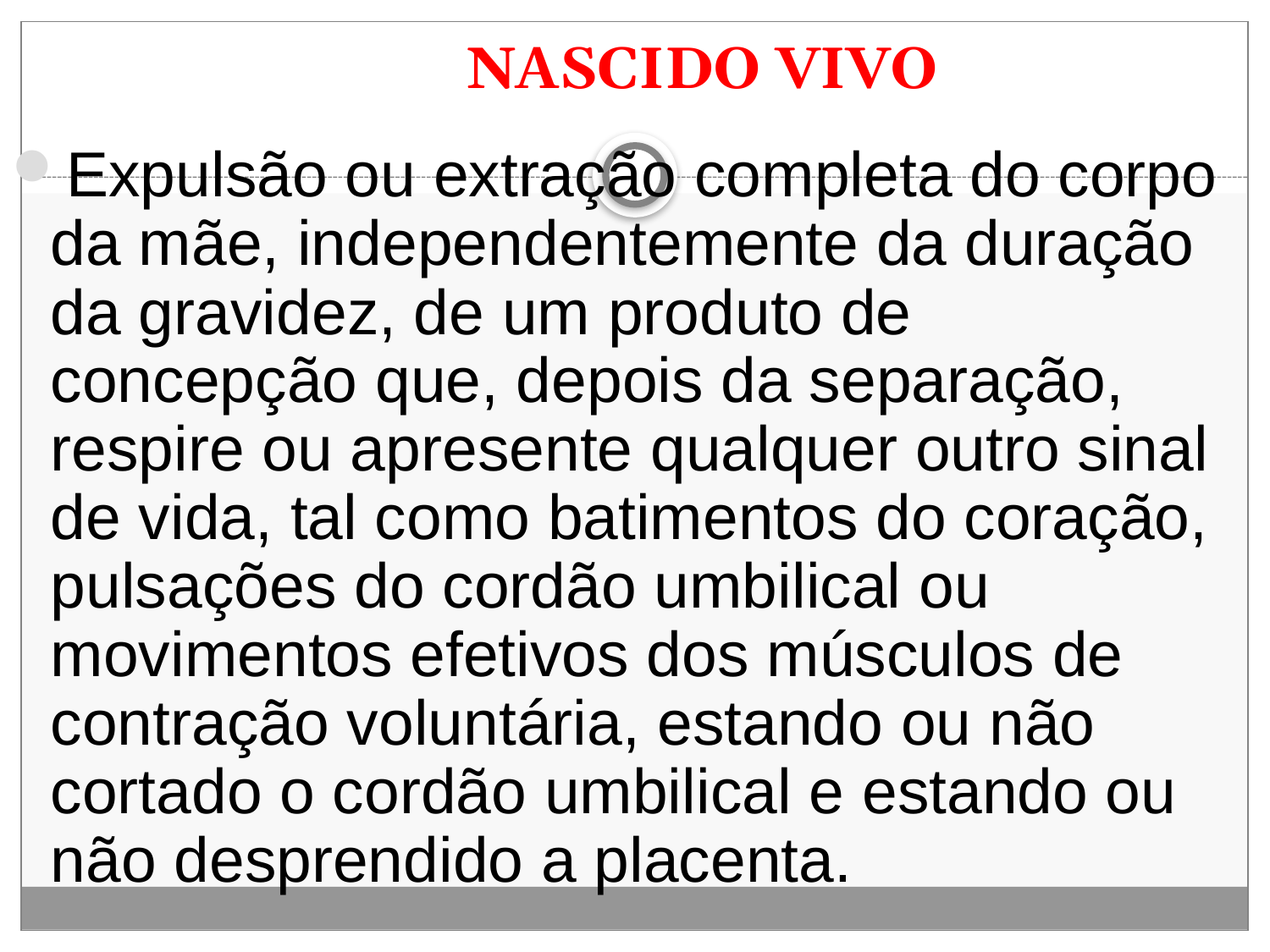

# NASCIDO VIVO
Expulsão ou extração completa do corpo da mãe, independentemente da duração da gravidez, de um produto de concepção que, depois da separação, respire ou apresente qualquer outro sinal de vida, tal como batimentos do coração, pulsações do cordão umbilical ou movimentos efetivos dos músculos de contração voluntária, estando ou não cortado o cordão umbilical e estando ou não desprendido a placenta.